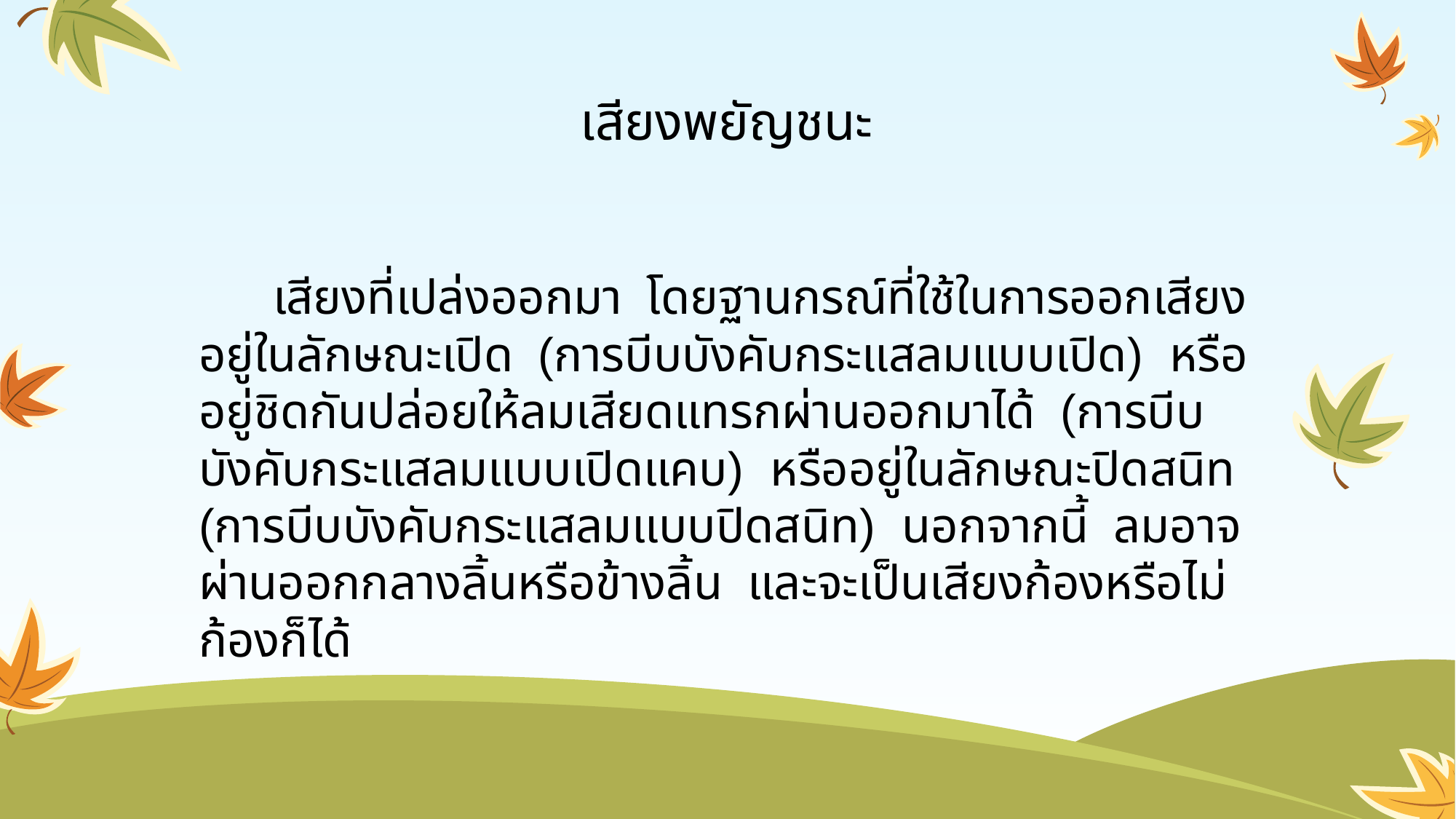

# เสียงพยัญชนะ

      เสียงที่เปล่งออกมา  โดยฐานกรณ์ที่ใช้ในการออกเสียงอยู่ในลักษณะเปิด  (การบีบบังคับกระแสลมแบบเปิด)  หรืออยู่ชิดกันปล่อยให้ลมเสียดแทรกผ่านออกมาได้  (การบีบบังคับกระแสลมแบบเปิดแคบ)  หรืออยู่ในลักษณะปิดสนิท  (การบีบบังคับกระแสลมแบบปิดสนิท)  นอกจากนี้  ลมอาจผ่านออกกลางลิ้นหรือข้างลิ้น  และจะเป็นเสียงก้องหรือไม่ก้องก็ได้